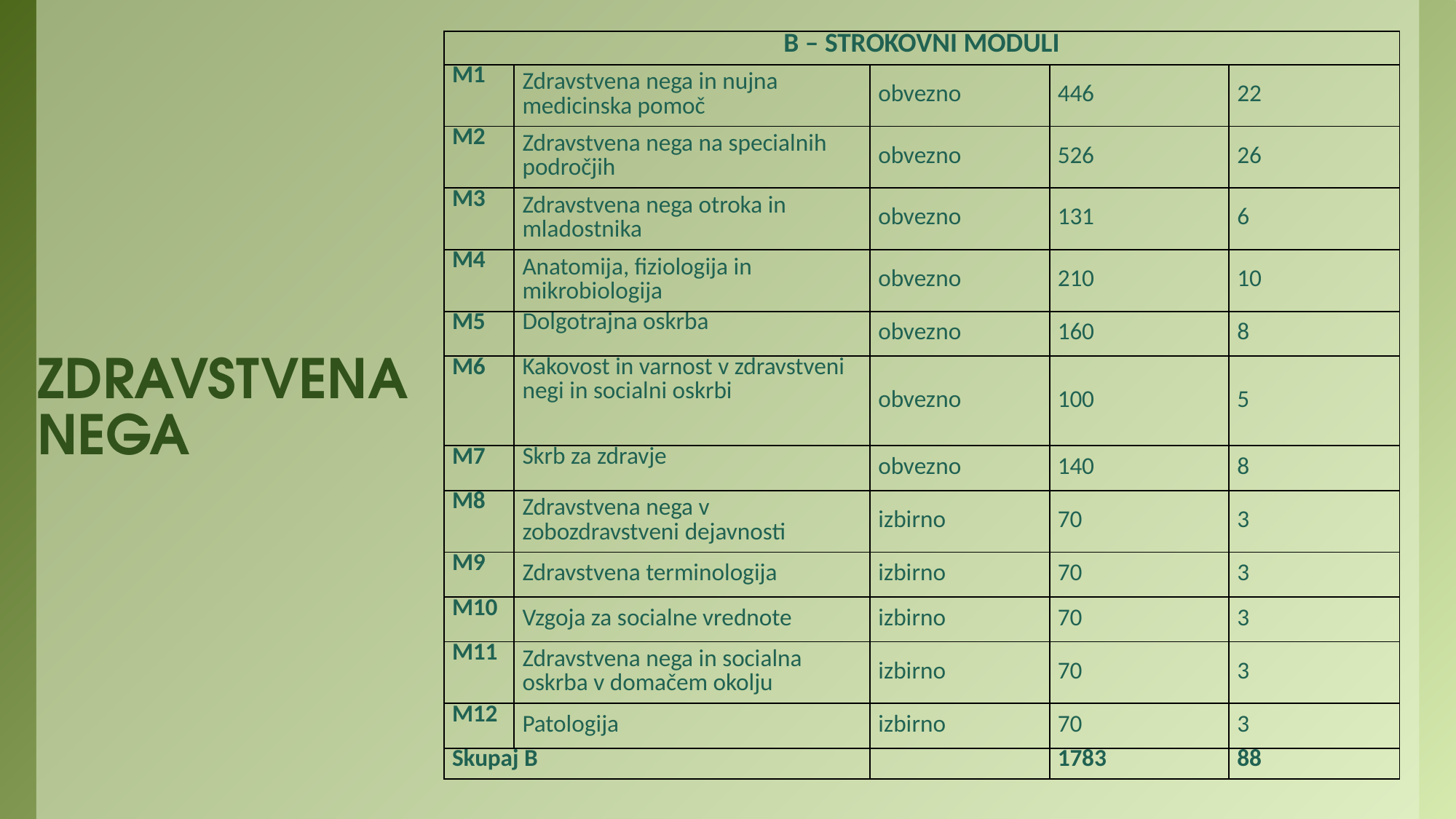

| B – STROKOVNI MODULI |  |  |  |  |
| --- | --- | --- | --- | --- |
| M1 | Zdravstvena nega in nujna medicinska pomoč | obvezno | 446 | 22 |
| M2 | Zdravstvena nega na specialnih področjih | obvezno | 526 | 26 |
| M3 | Zdravstvena nega otroka in mladostnika | obvezno | 131 | 6 |
| M4 | Anatomija, fiziologija in mikrobiologija | obvezno | 210 | 10 |
| M5 | Dolgotrajna oskrba | obvezno | 160 | 8 |
| M6 | Kakovost in varnost v zdravstveni negi in socialni oskrbi | obvezno | 100 | 5 |
| M7 | Skrb za zdravje | obvezno | 140 | 8 |
| M8 | Zdravstvena nega v zobozdravstveni dejavnosti | izbirno | 70 | 3 |
| M9 | Zdravstvena terminologija | izbirno | 70 | 3 |
| M10 | Vzgoja za socialne vrednote | izbirno | 70 | 3 |
| M11 | Zdravstvena nega in socialna oskrba v domačem okolju | izbirno | 70 | 3 |
| M12 | Patologija | izbirno | 70 | 3 |
| Skupaj B |  |  | 1783 | 88 |
# ZDRAVSTVENA NEGA